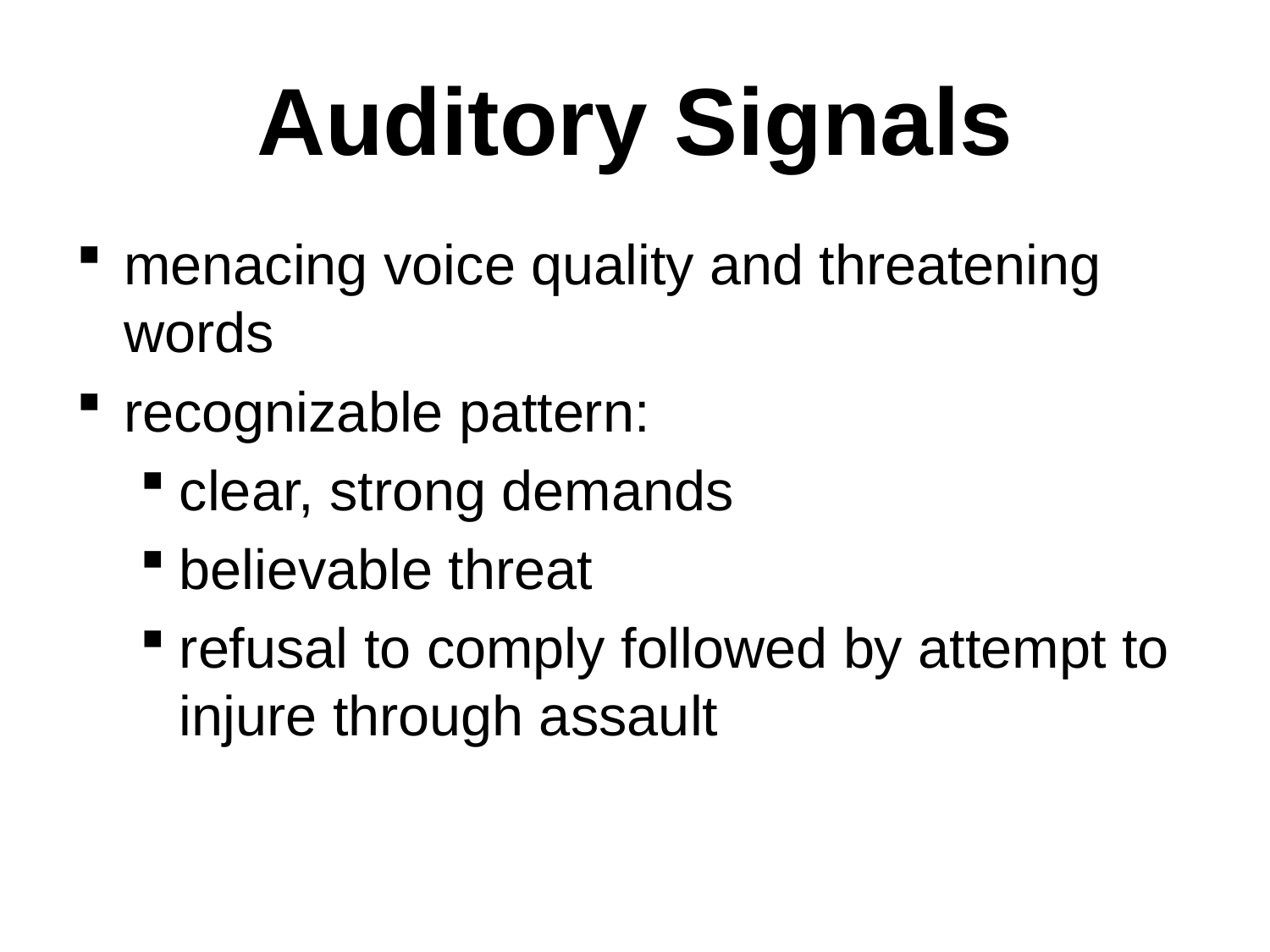

# Auditory Signals
menacing voice quality and threatening words
recognizable pattern:
clear, strong demands
believable threat
refusal to comply followed by attempt to injure through assault